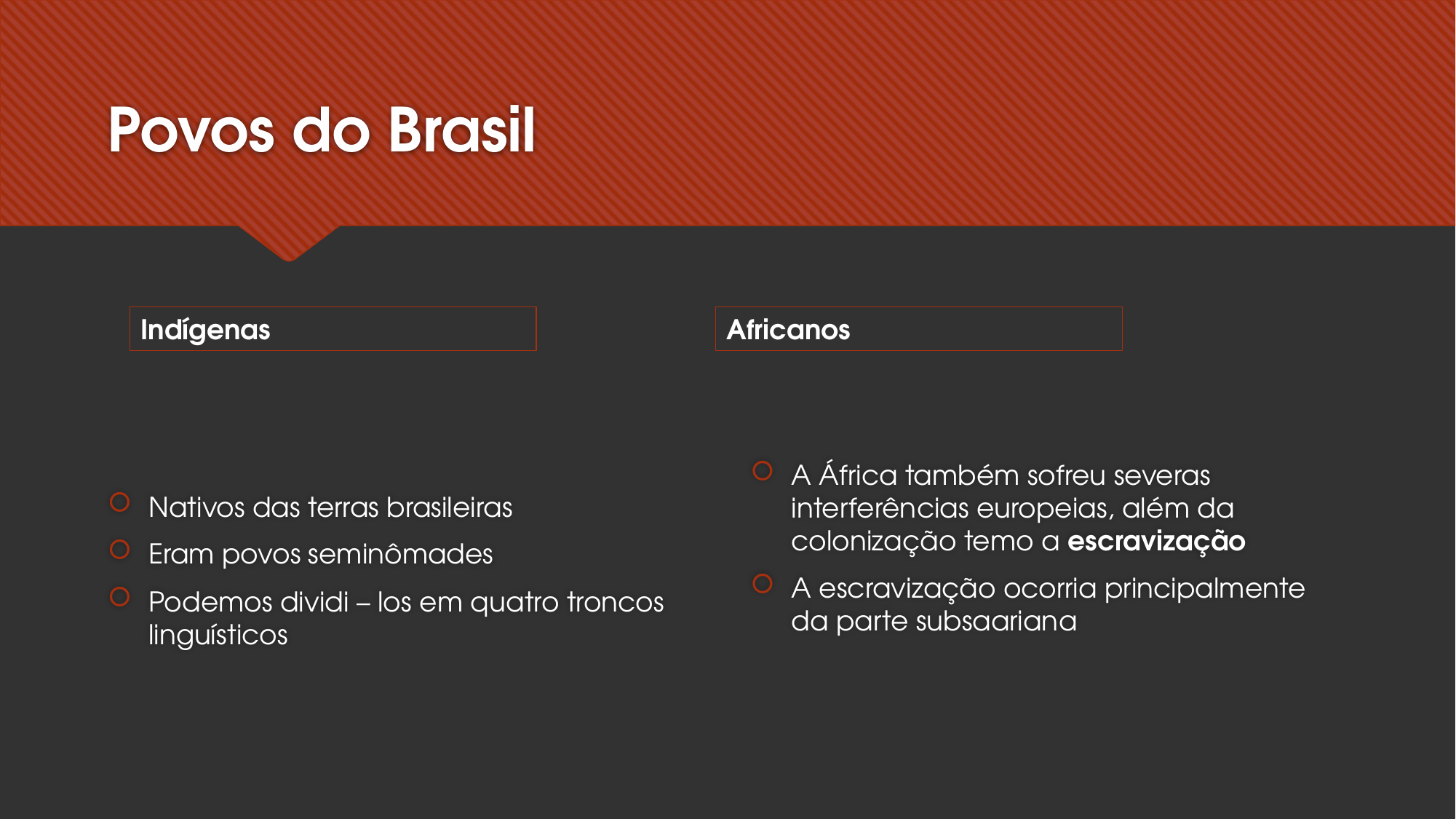

# Povos do Brasil
Indígenas
Africanos
Nativos das terras brasileiras
Eram povos seminômades
Podemos dividi – los em quatro troncos linguísticos
A África também sofreu severas interferências europeias, além da colonização temo a escravização
A escravização ocorria principalmente da parte subsaariana